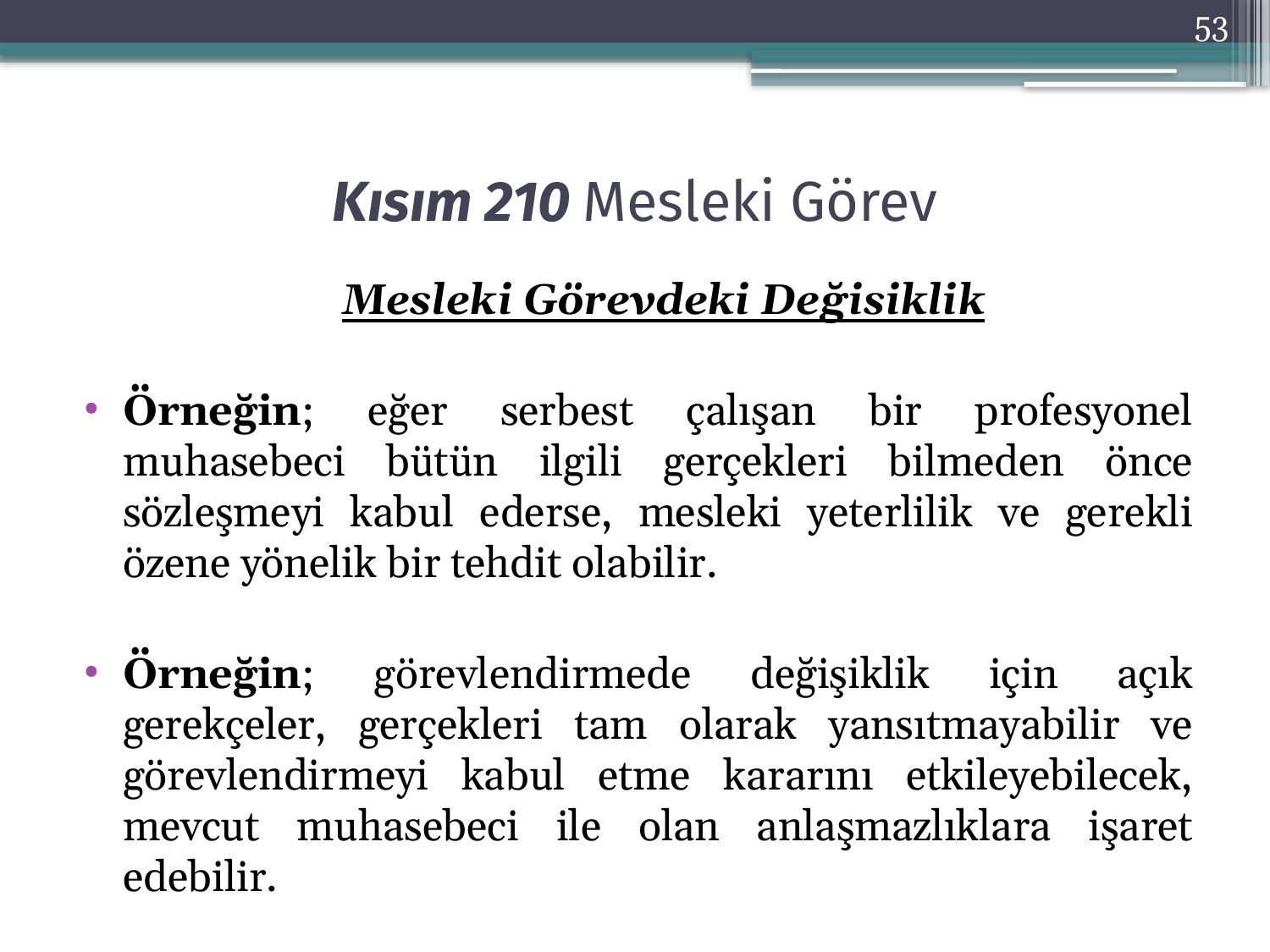

53
# Kısım 210 Mesleki Görev
	 Mesleki Görevdeki Değisiklik

Örneğin; eğer serbest çalışan bir profesyonel muhasebeci bütün ilgili gerçekleri bilmeden önce sözleşmeyi kabul ederse, mesleki yeterlilik ve gerekli özene yönelik bir tehdit olabilir.

Örneğin; görevlendirmede değişiklik için açık gerekçeler, gerçekleri tam olarak yansıtmayabilir ve görevlendirmeyi kabul etme kararını etkileyebilecek, mevcut muhasebeci ile olan anlaşmazlıklara işaret edebilir.